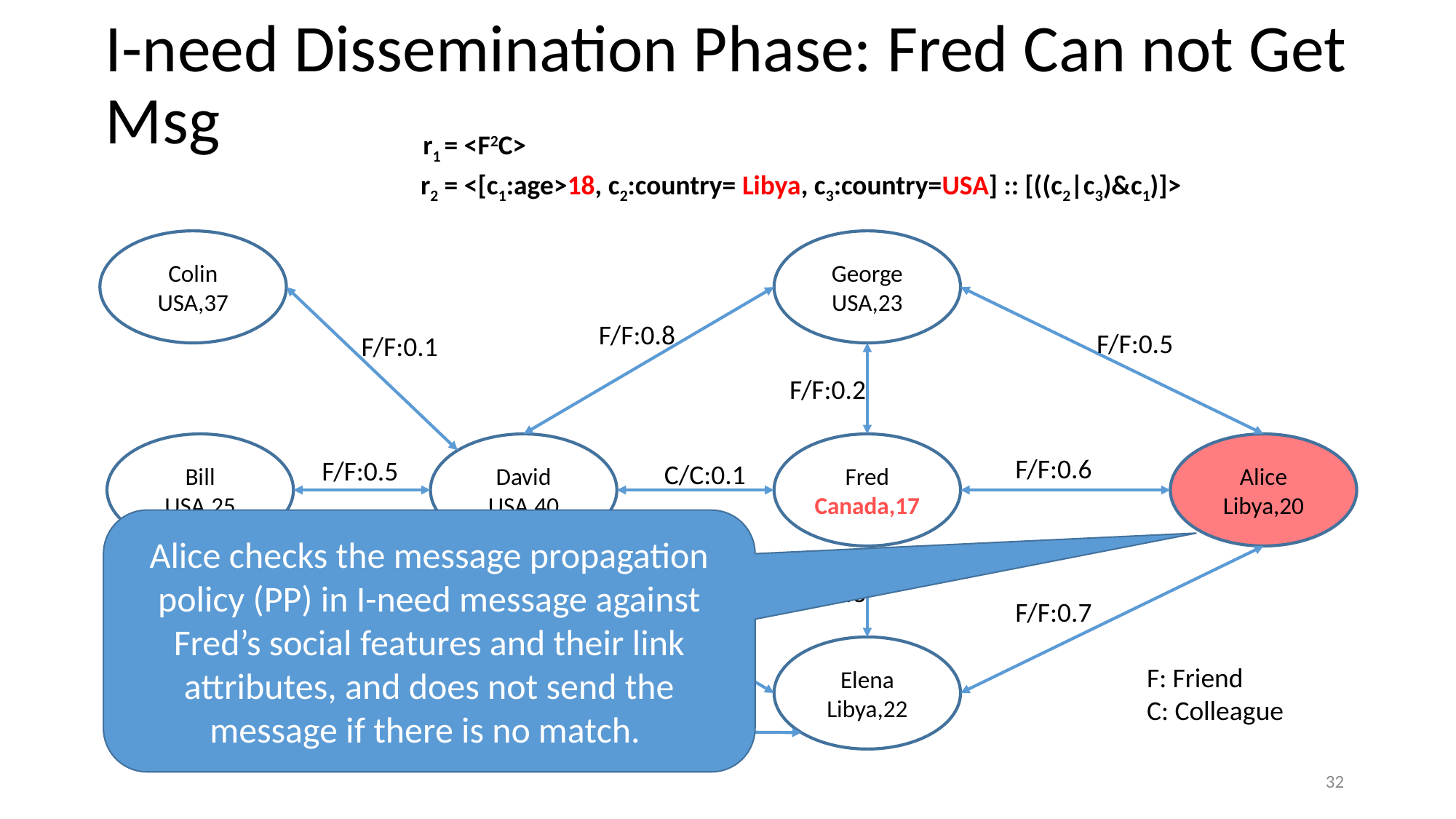

# I-need Dissemination Phase: Fred Can not Get Msg
r1 = <F2C>
r2 = <[c1:age>18, c2:country= Libya, c3:country=USA] :: [((c2|c3)&c1)]>
Colin
USA,37
George
USA,23
F/F:0.8
F/F:0.5
F/F:0.1
F/F:0.2
Bill
USA,25
David
USA,40
Fred
Canada,17
Alice
Libya,20
F/F:0.6
F/F:0.5
C/C:0.1
Alice checks the message propagation policy (PP) in I-need message against Fred’s social features and their link attributes, and does not send the message if there is no match.
F/F:0.3
C/C:0.9
F/F:0.5
F/F:0.7
ADAM
USA, 33
Elena
Libya,22
F: Friend
C: Colleague
AMIR
Libya,28
F/F:0.9
32